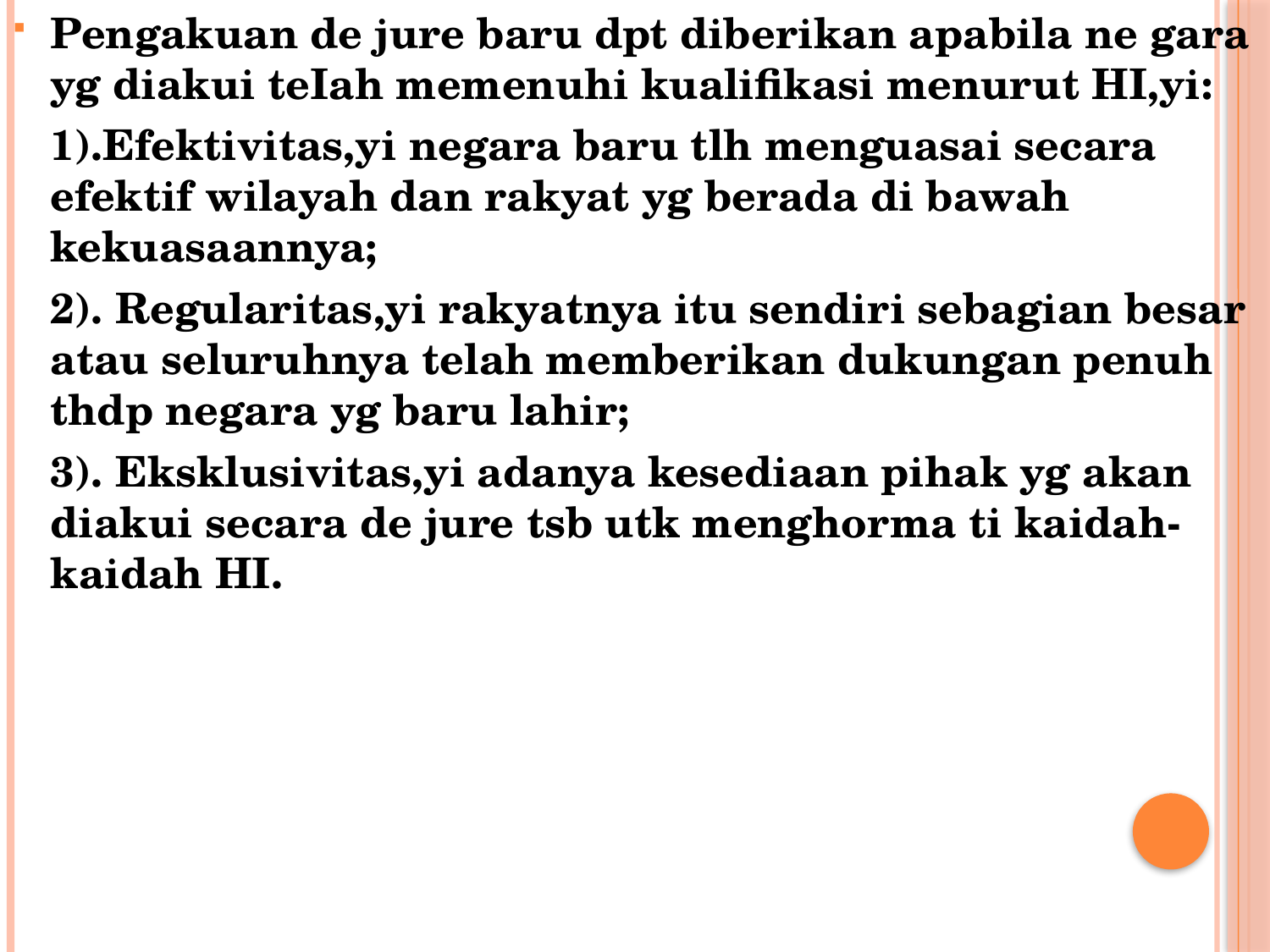

Pengakuan de jure baru dpt diberikan apabila ne gara yg diakui teIah memenuhi kualifikasi menurut HI,yi:
	1).Efektivitas,yi negara baru tlh menguasai secara efektif wilayah dan rakyat yg berada di bawah kekuasaannya;
	2). Regularitas,yi rakyatnya itu sendiri sebagian besar atau seluruhnya telah memberikan dukungan penuh thdp negara yg baru lahir;
	3). Eksklusivitas,yi adanya kesediaan pihak yg akan diakui secara de jure tsb utk menghorma ti kaidah-kaidah HI.